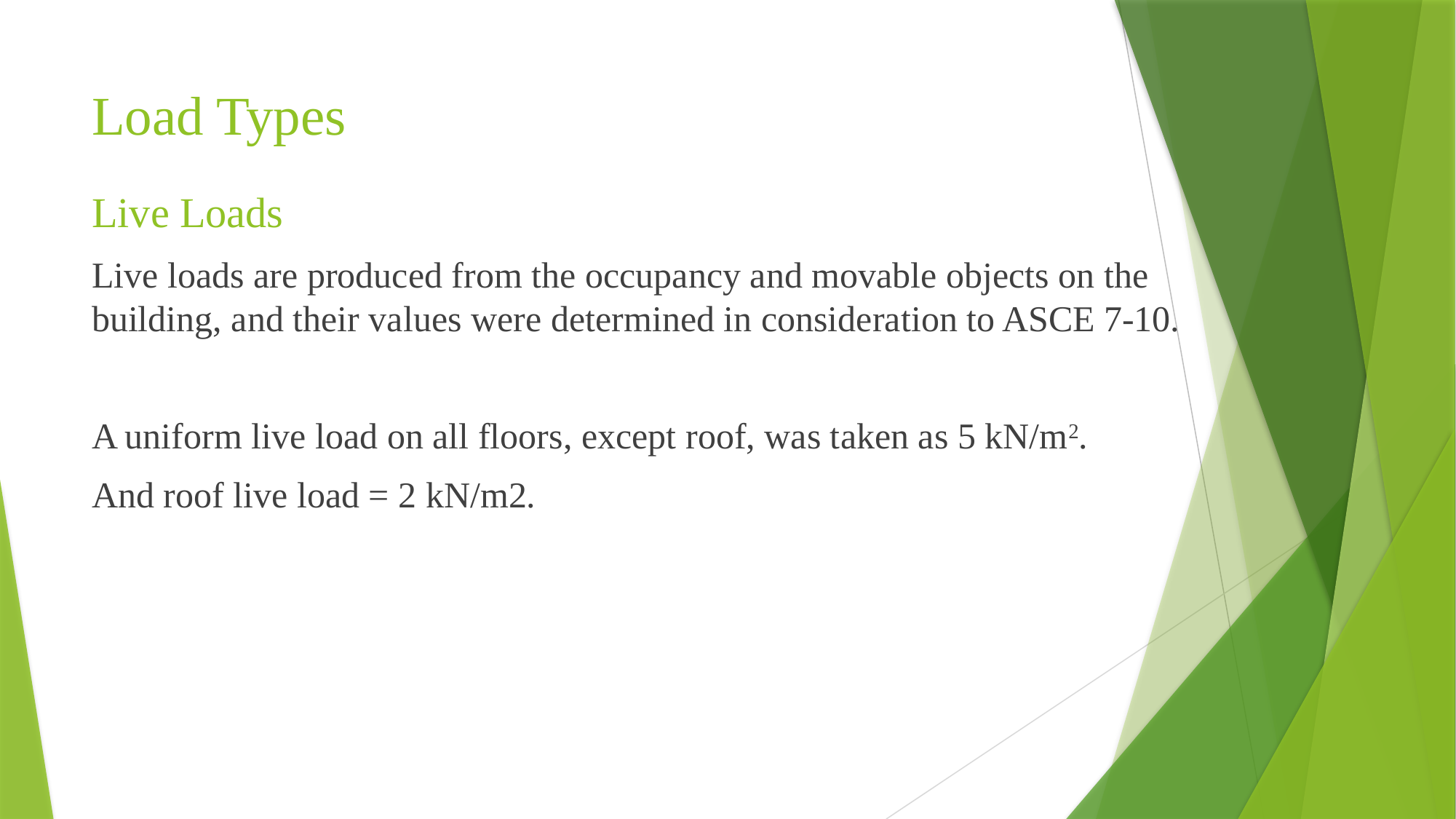

# Load Types
Live Loads
Live loads are produced from the occupancy and movable objects on the building, and their values were determined in consideration to ASCE 7-10.

A uniform live load on all floors, except roof, was taken as 5 kN/m2.
And roof live load = 2 kN/m2.